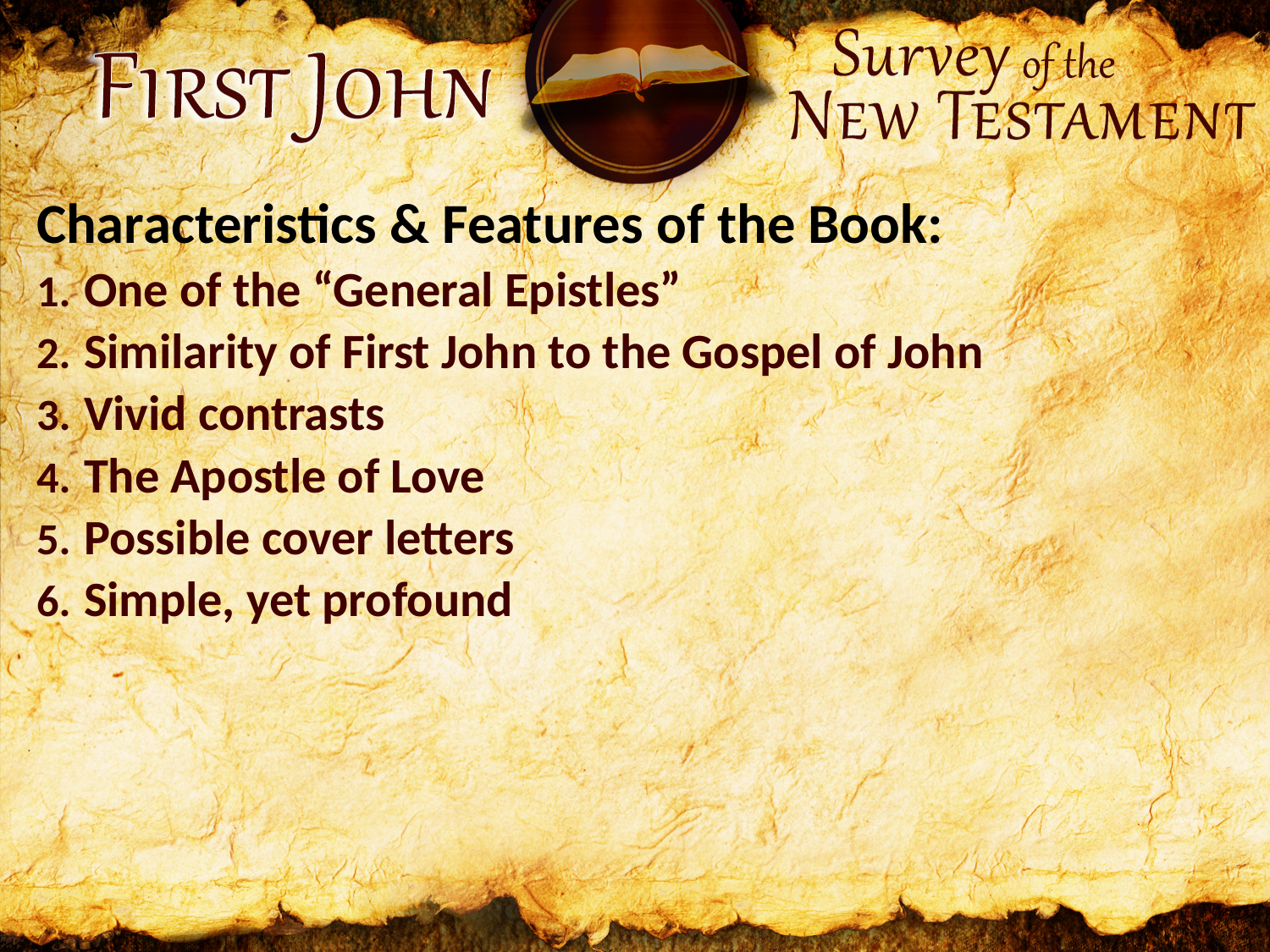

Characteristics & Features of the Book:
One of the “General Epistles”
Similarity of First John to the Gospel of John
Vivid contrasts
The Apostle of Love
Possible cover letters
Simple, yet profound